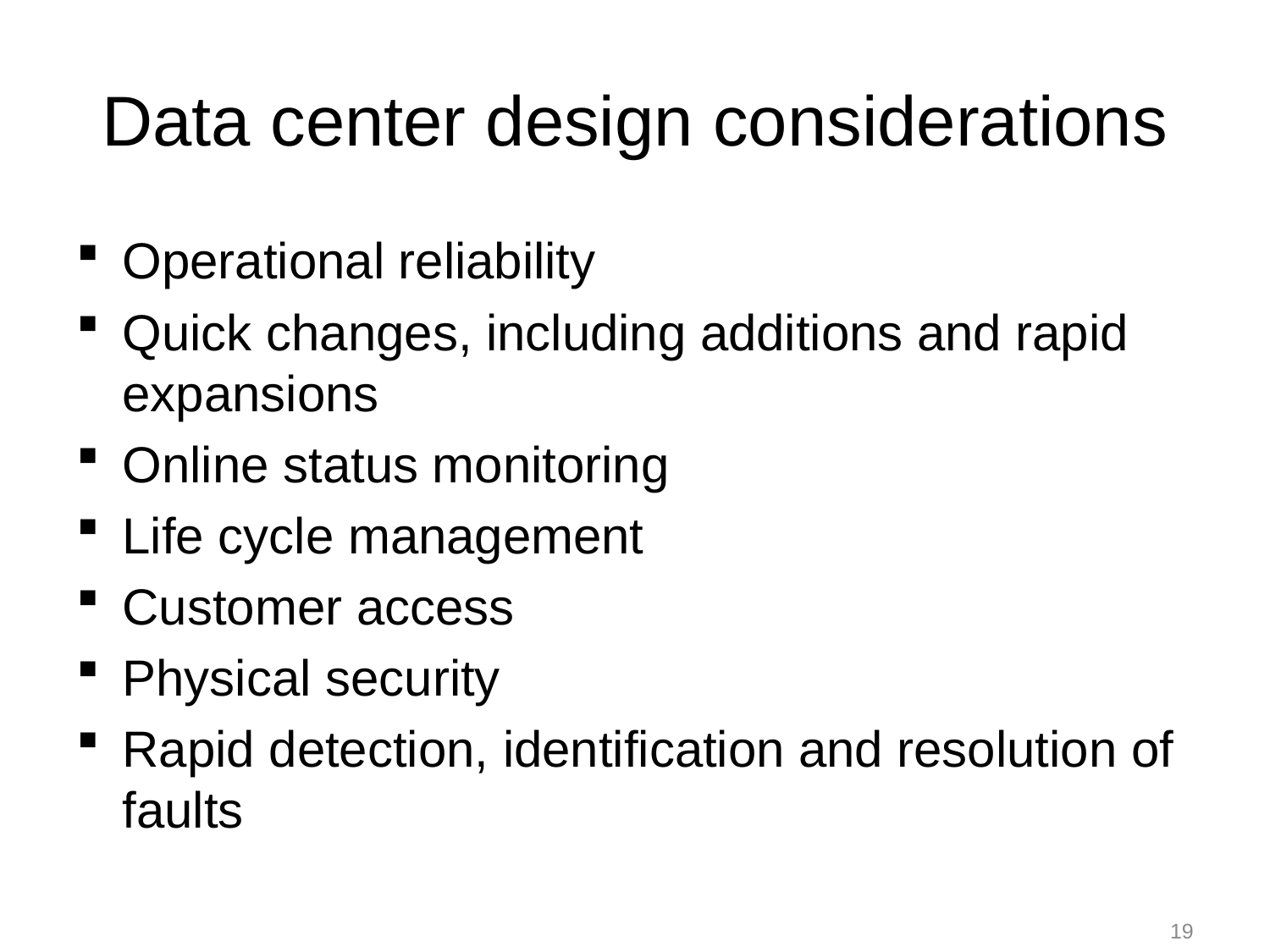

# Data center design considerations
Operational reliability
Quick changes, including additions and rapid expansions
Online status monitoring
Life cycle management
Customer access
Physical security
Rapid detection, identification and resolution of faults
19